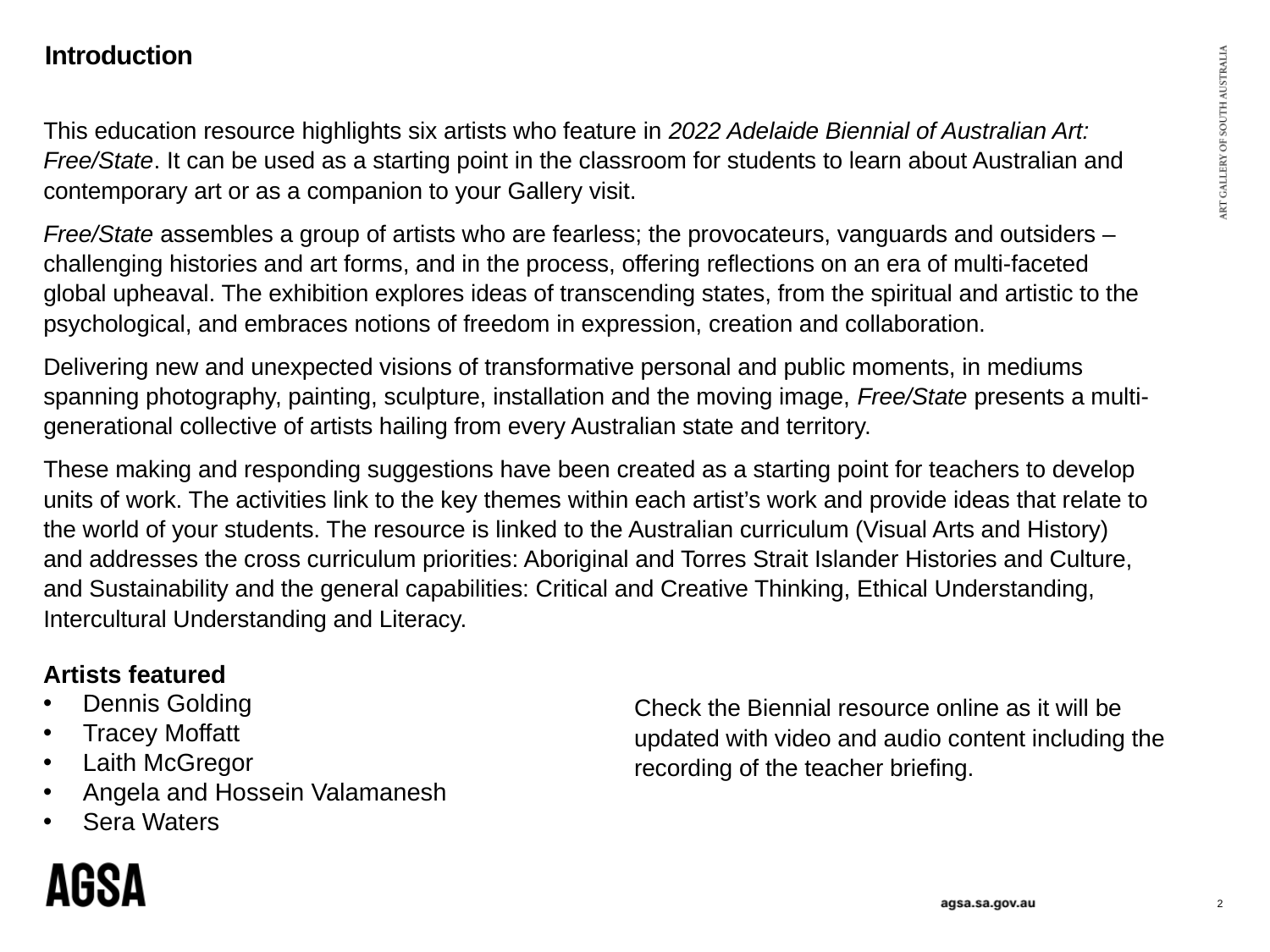

# Introduction
This education resource highlights six artists who feature in 2022 Adelaide Biennial of Australian Art: Free/State. It can be used as a starting point in the classroom for students to learn about Australian and contemporary art or as a companion to your Gallery visit.
Free/State assembles a group of artists who are fearless; the provocateurs, vanguards and outsiders – challenging histories and art forms, and in the process, offering reflections on an era of multi-faceted global upheaval. The exhibition explores ideas of transcending states, from the spiritual and artistic to the psychological, and embraces notions of freedom in expression, creation and collaboration.
Delivering new and unexpected visions of transformative personal and public moments, in mediums spanning photography, painting, sculpture, installation and the moving image, Free/State presents a multi-generational collective of artists hailing from every Australian state and territory.
These making and responding suggestions have been created as a starting point for teachers to develop units of work. The activities link to the key themes within each artist’s work and provide ideas that relate to the world of your students. The resource is linked to the Australian curriculum (Visual Arts and History) and addresses the cross curriculum priorities: Aboriginal and Torres Strait Islander Histories and Culture, and Sustainability and the general capabilities: Critical and Creative Thinking, Ethical Understanding, Intercultural Understanding and Literacy.

Artists featured
Dennis Golding
Tracey Moffatt
Laith McGregor
Angela and Hossein Valamanesh
Sera Waters
Check the Biennial resource online as it will be updated with video and audio content including the recording of the teacher briefing.